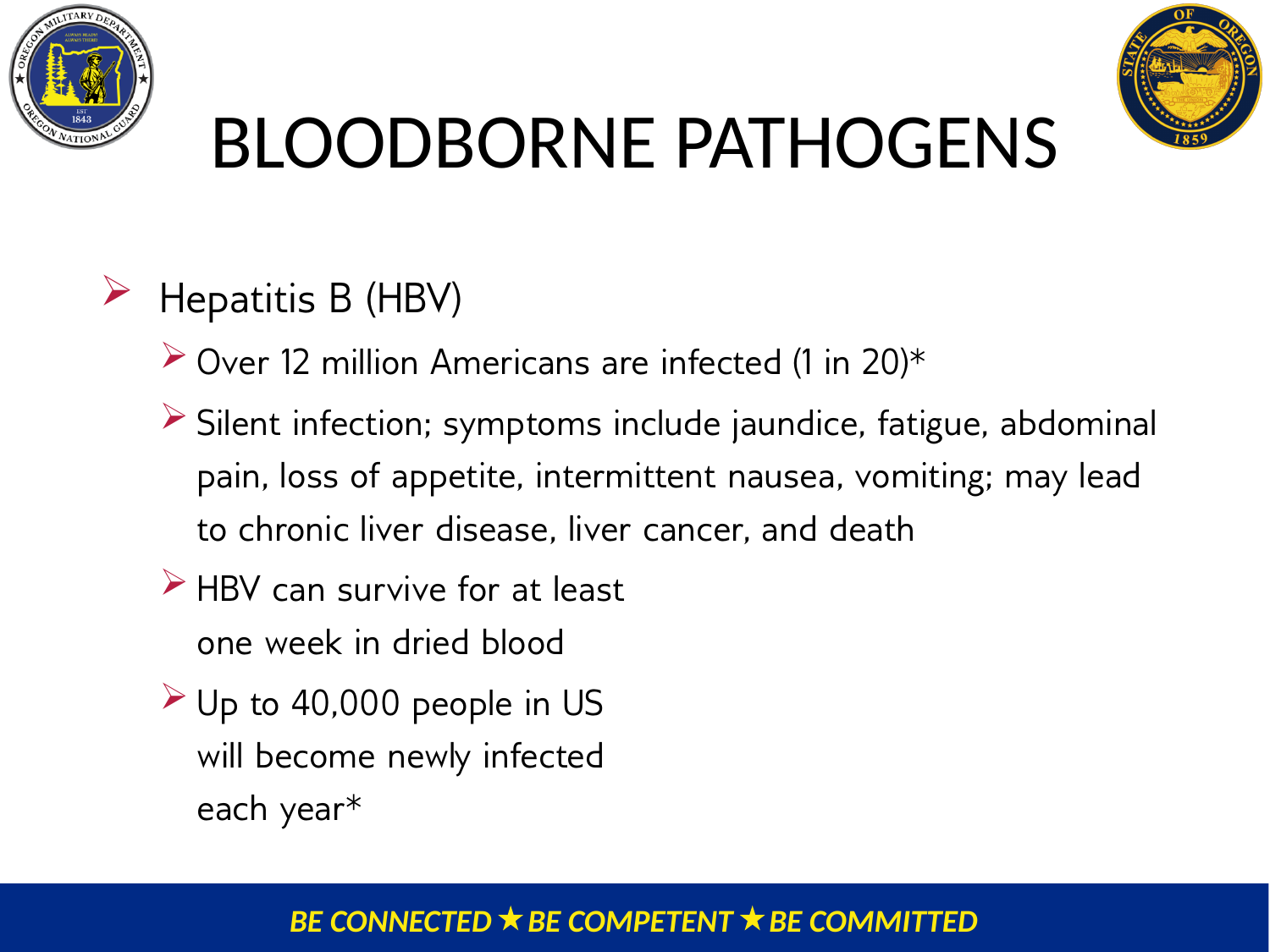

# BLOODBORNE PATHOGENS
Hepatitis B (HBV)
Over 12 million Americans are infected (1 in 20)*
Silent infection; symptoms include jaundice, fatigue, abdominal pain, loss of appetite, intermittent nausea, vomiting; may lead to chronic liver disease, liver cancer, and death
HBV can survive for at least
one week in dried blood
Up to 40,000 people in US
will become newly infected
each year*